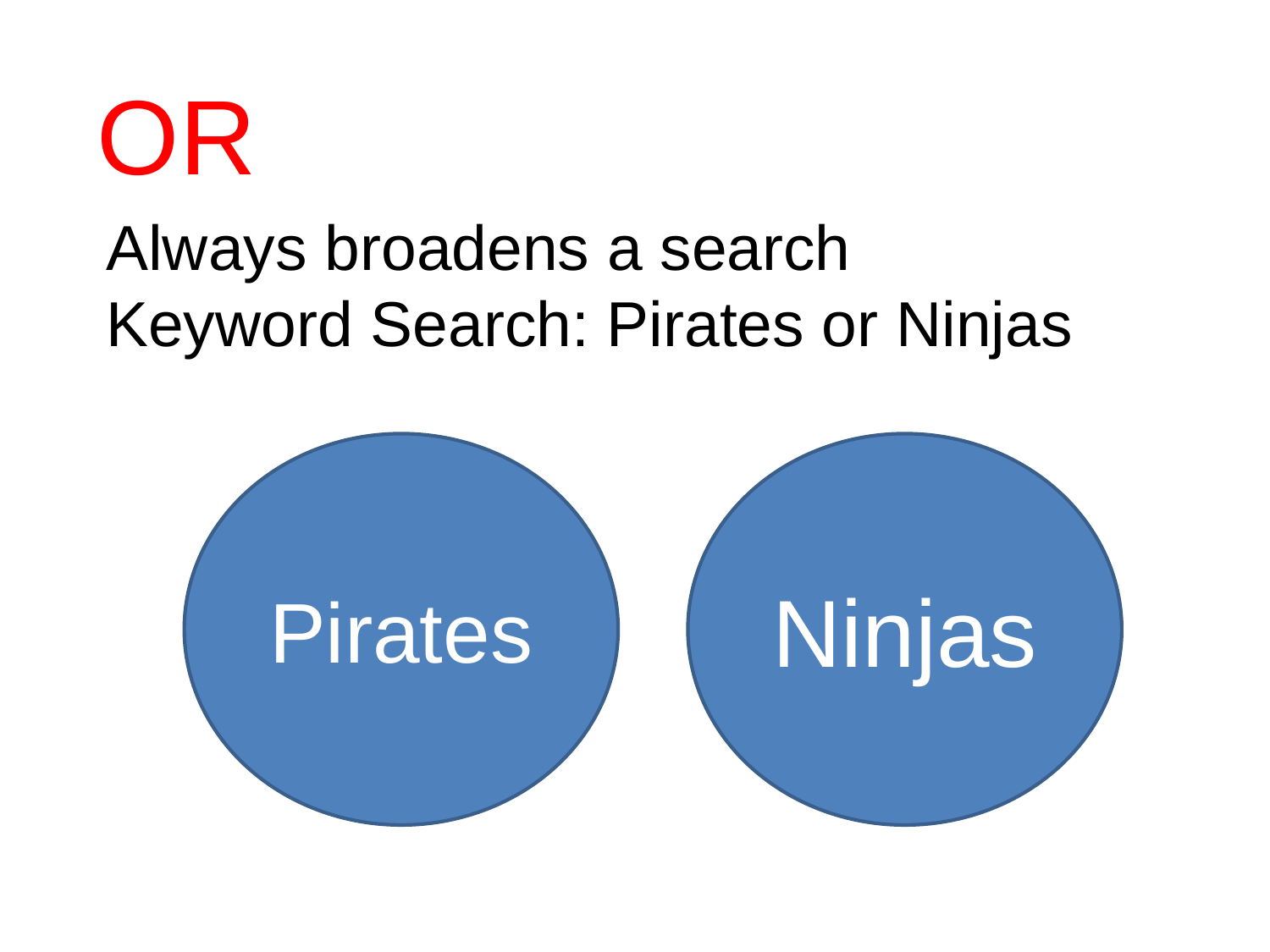

OR
Always broadens a search
Keyword Search: Pirates or Ninjas
Pirates
Ninjas